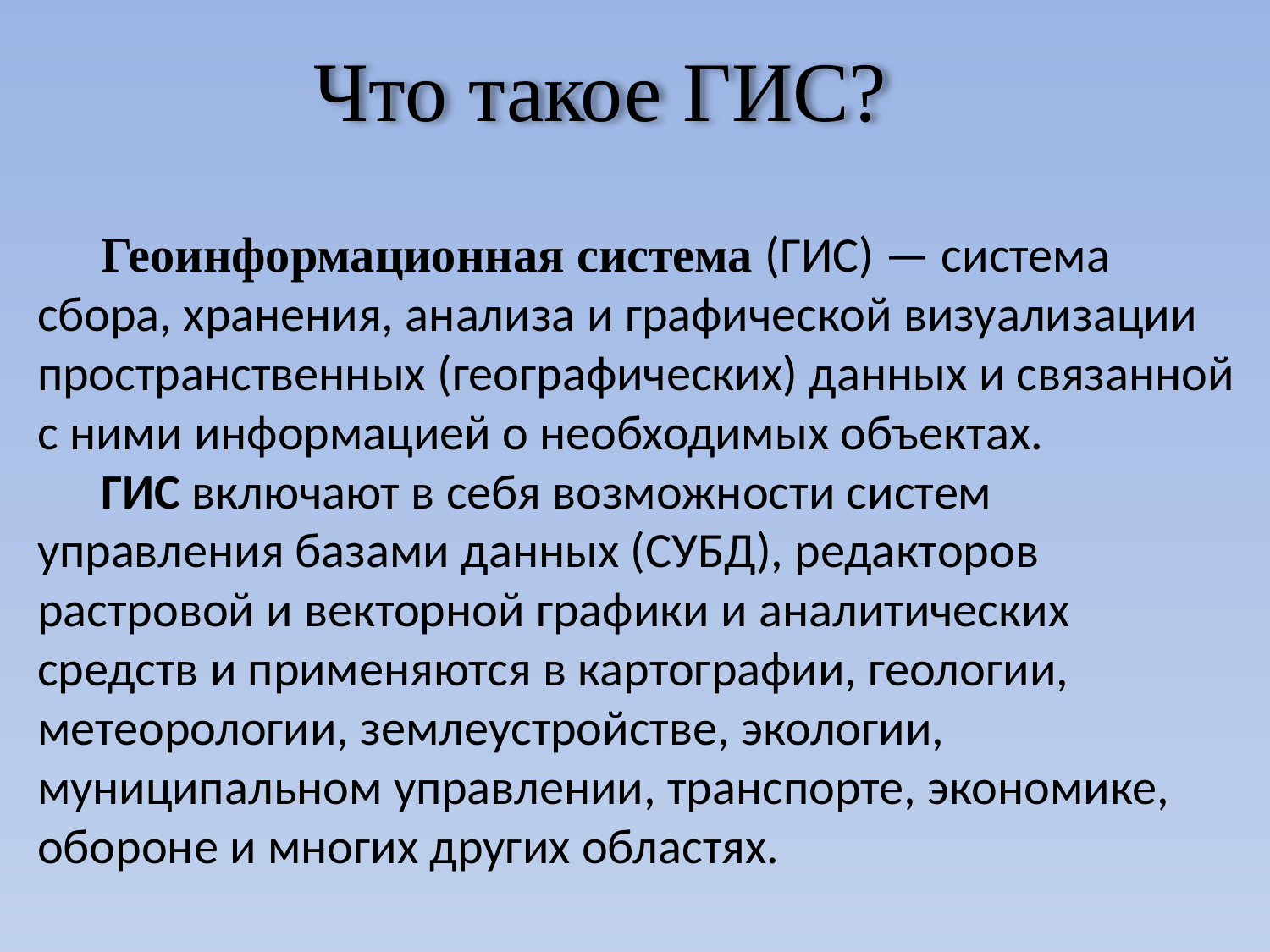

# Что такое ГИС?
Геоинформационная система (ГИС) — система сбора, хранения, анализа и графической визуализации пространственных (географических) данных и связанной с ними информацией о необходимых объектах.
ГИС включают в себя возможности cистем управления базами данных (СУБД), редакторов растровой и векторной графики и аналитических средств и применяются в картографии, геологии, метеорологии, землеустройстве, экологии, муниципальном управлении, транспорте, экономике, обороне и многих других областях.